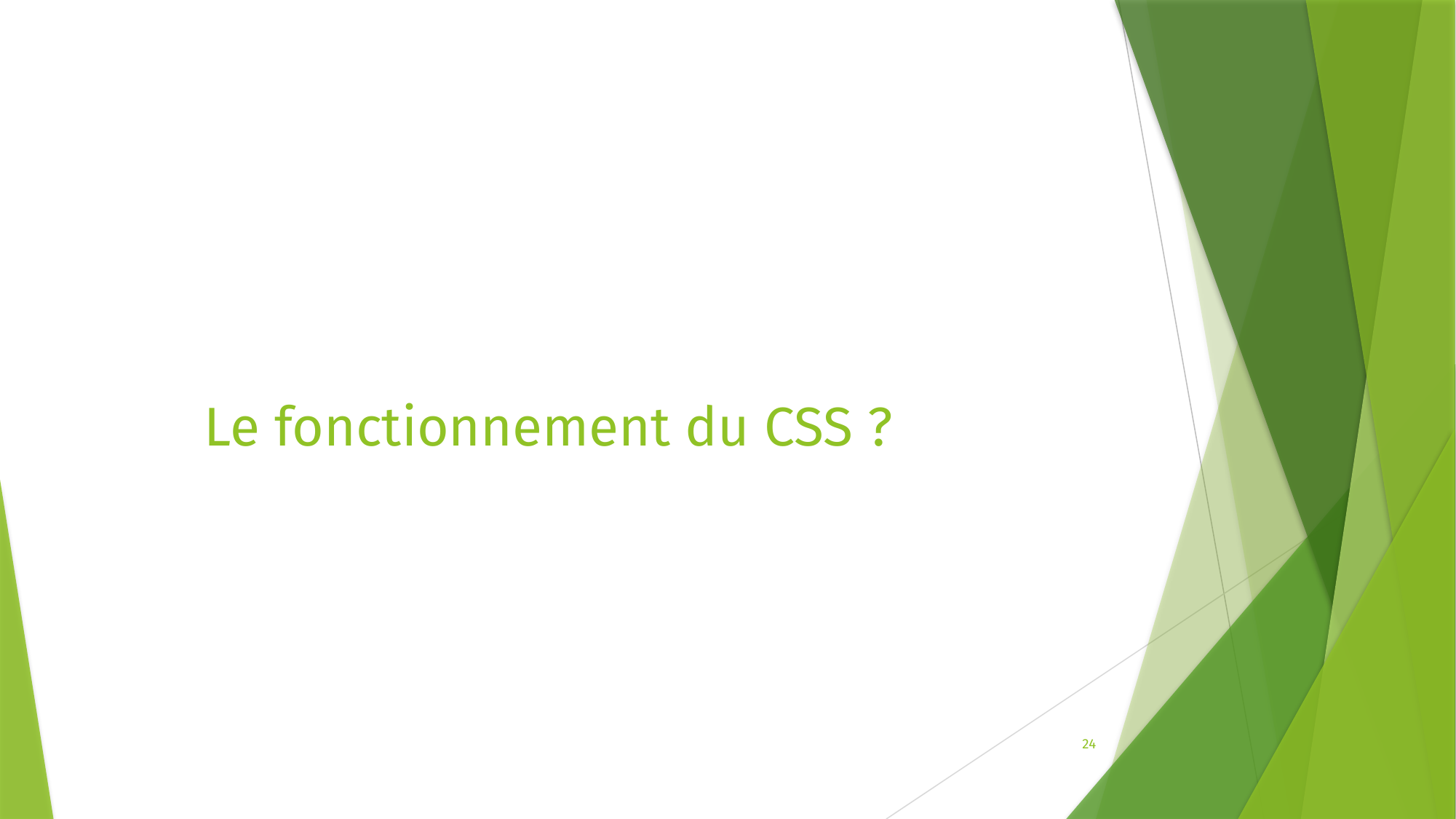

# Le fonctionnement du CSS ?
24